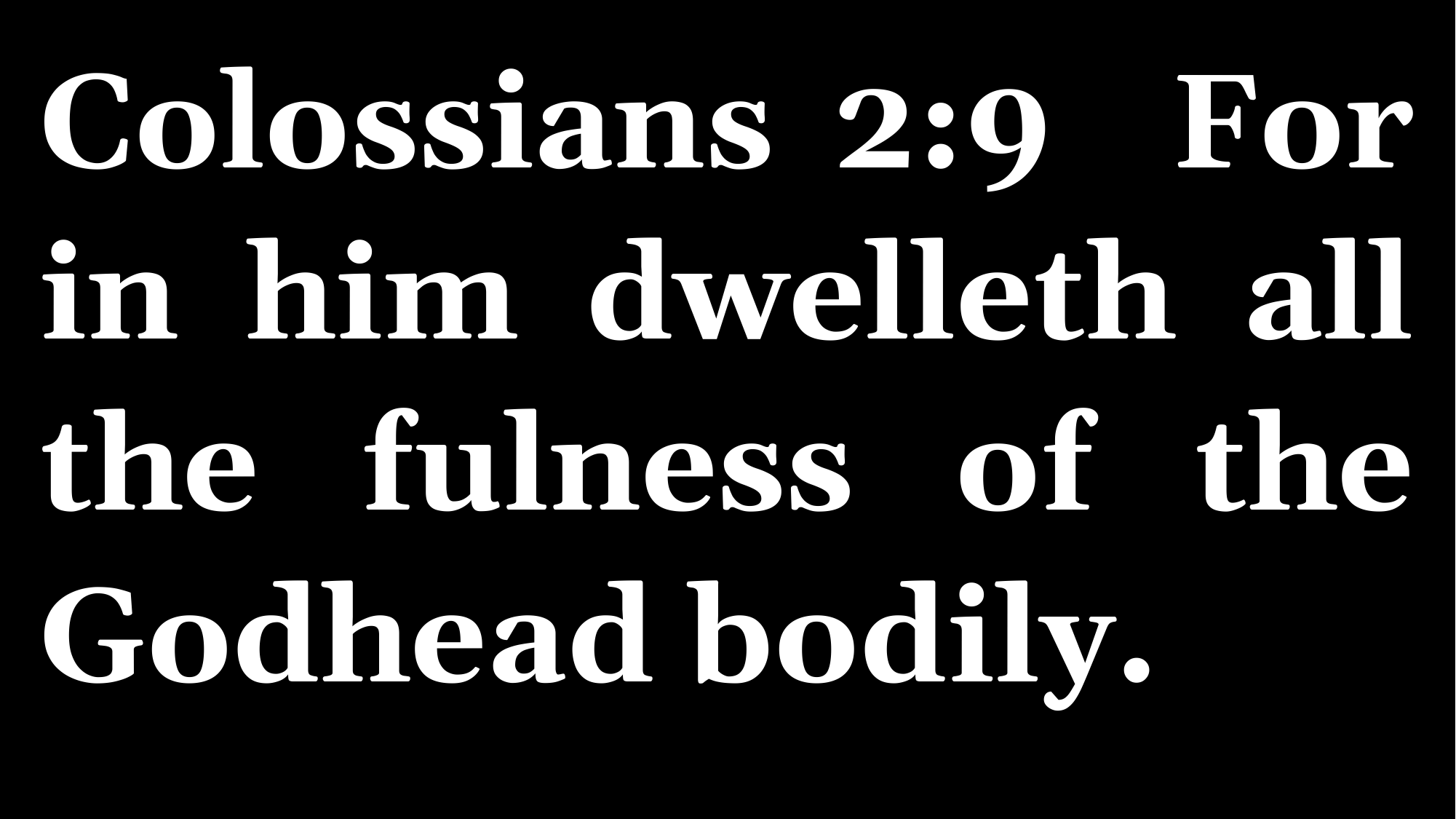

Colossians 2:9  For in him dwelleth all the fulness of the Godhead bodily.